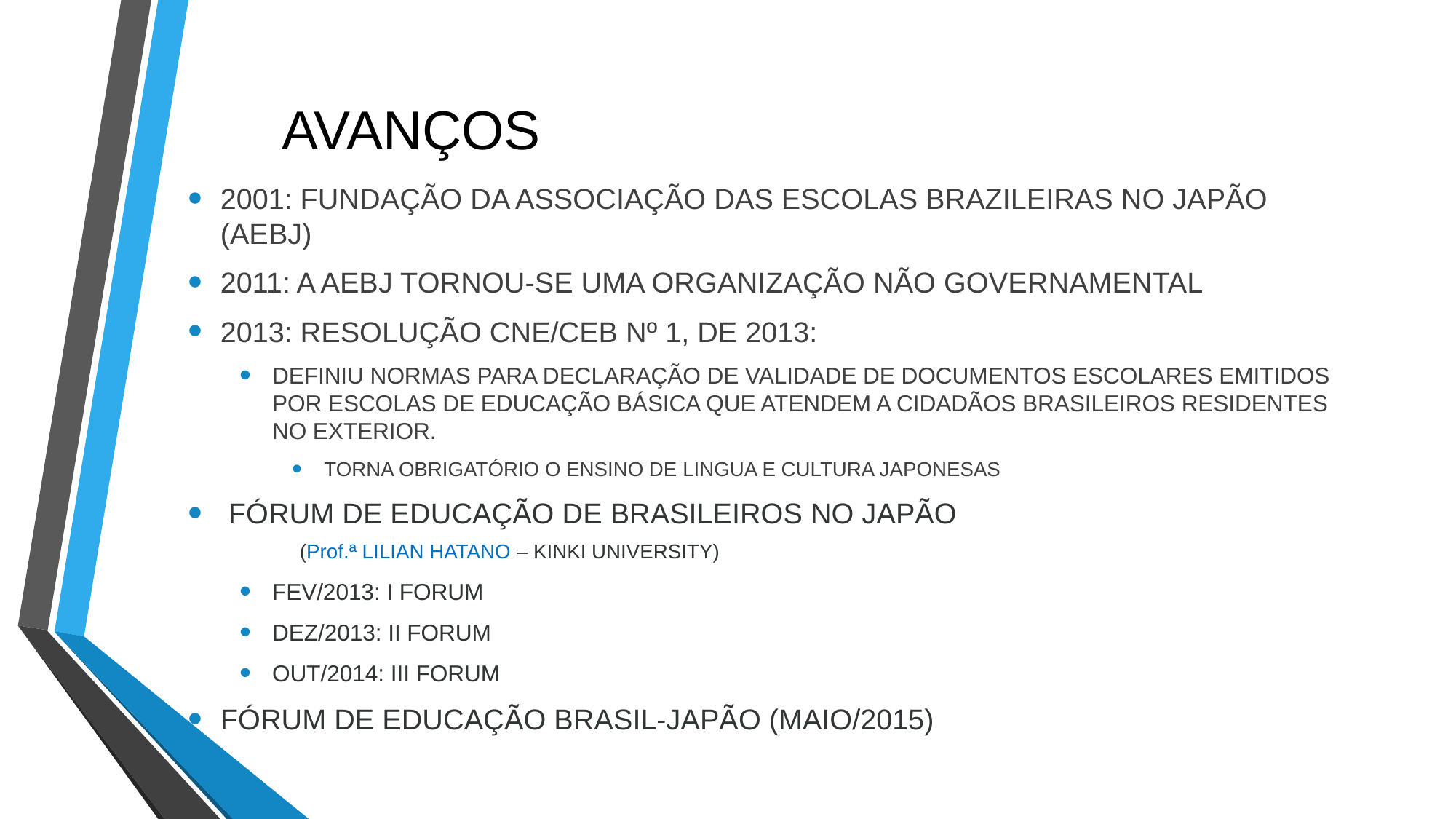

# AVANÇOS
2001: FUNDAÇÃO DA ASSOCIAÇÃO DAS ESCOLAS BRAZILEIRAS NO JAPÃO (AEBJ)
2011: A AEBJ TORNOU-SE UMA ORGANIZAÇÃO NÃO GOVERNAMENTAL
2013: RESOLUÇÃO CNE/CEB Nº 1, DE 2013:
DEFINIU NORMAS PARA DECLARAÇÃO DE VALIDADE DE DOCUMENTOS ESCOLARES EMITIDOS POR ESCOLAS DE EDUCAÇÃO BÁSICA QUE ATENDEM A CIDADÃOS BRASILEIROS RESIDENTES NO EXTERIOR.
TORNA OBRIGATÓRIO O ENSINO DE LINGUA E CULTURA JAPONESAS
 FÓRUM DE EDUCAÇÃO DE BRASILEIROS NO JAPÃO
	 (Prof.ª LILIAN HATANO – KINKI UNIVERSITY)
FEV/2013: I FORUM
DEZ/2013: II FORUM
OUT/2014: III FORUM
FÓRUM DE EDUCAÇÃO BRASIL-JAPÃO (MAIO/2015)